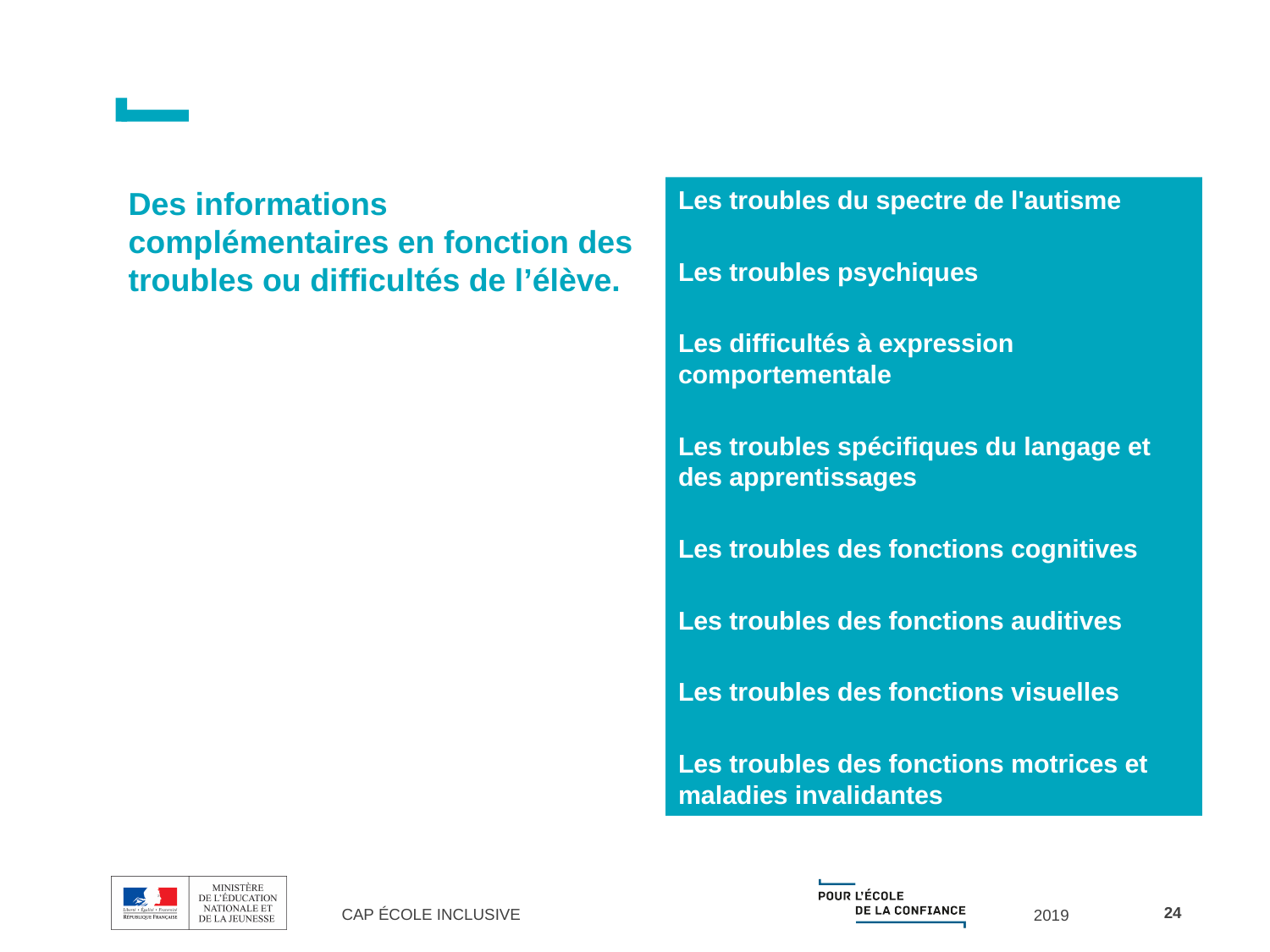

Les troubles du spectre de l'autisme

Les troubles psychiques

Les difficultés à expression comportementale

Les troubles spécifiques du langage et des apprentissages

Les troubles des fonctions cognitives

Les troubles des fonctions auditives

Les troubles des fonctions visuelles

Les troubles des fonctions motrices et maladies invalidantes

Des informations complémentaires en fonction des troubles ou difficultés de l’élève.
24